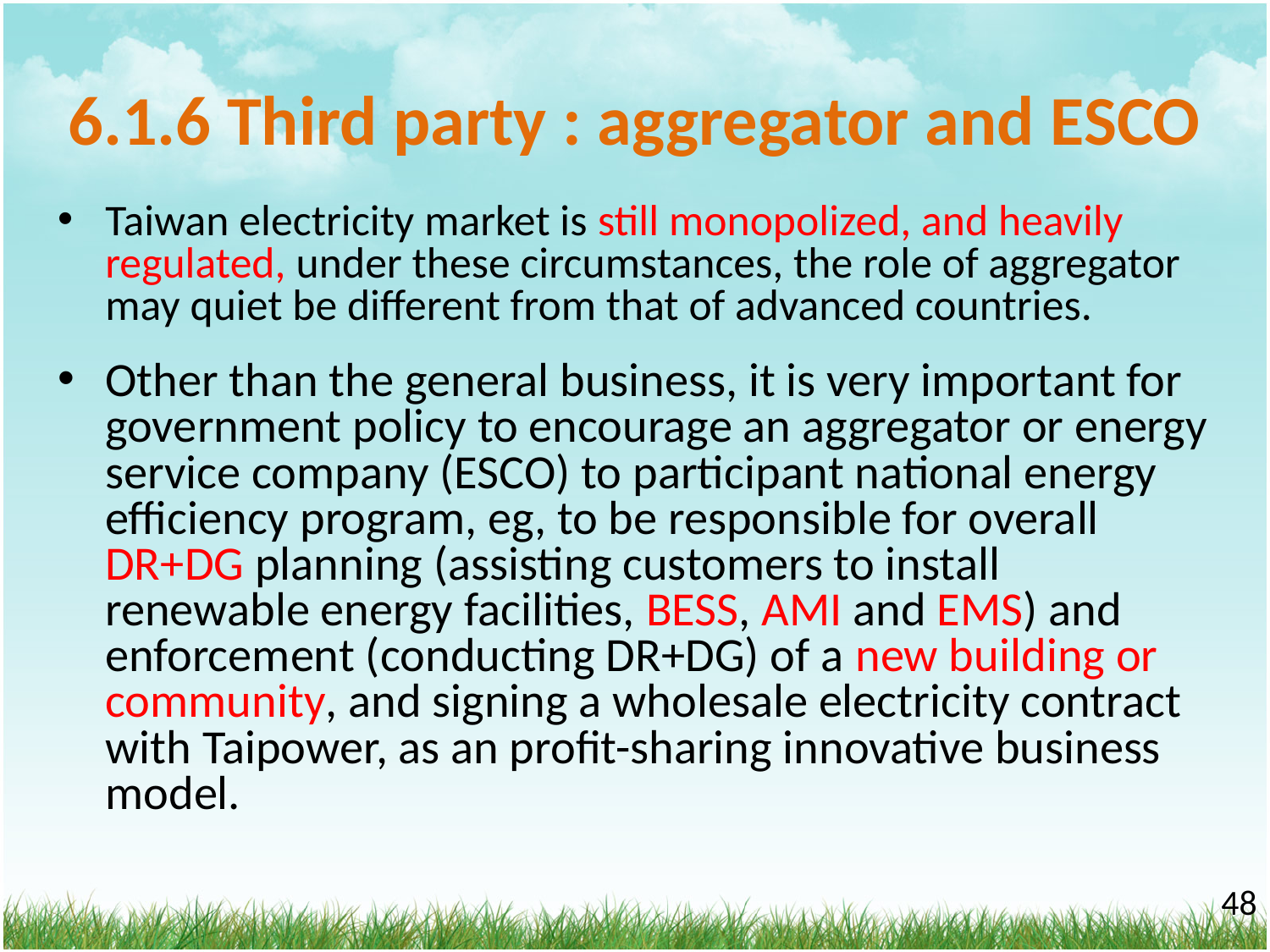

# 6.1.6 Third party : aggregator and ESCO
Taiwan electricity market is still monopolized, and heavily regulated, under these circumstances, the role of aggregator may quiet be different from that of advanced countries.
Other than the general business, it is very important for government policy to encourage an aggregator or energy service company (ESCO) to participant national energy efficiency program, eg, to be responsible for overall DR+DG planning (assisting customers to install renewable energy facilities, BESS, AMI and EMS) and enforcement (conducting DR+DG) of a new building or community, and signing a wholesale electricity contract with Taipower, as an profit-sharing innovative business model.
48